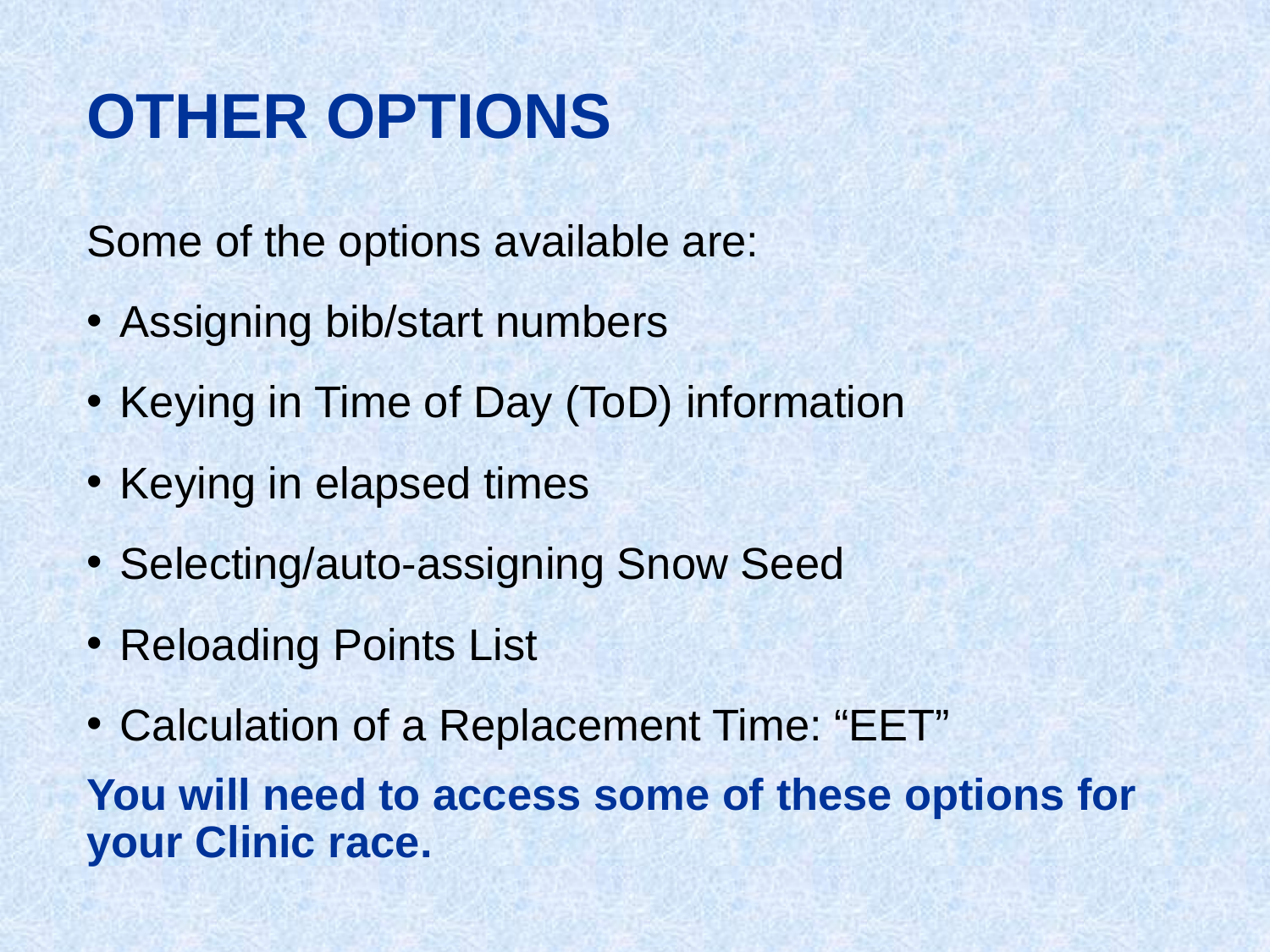

OTHER OPTIONS
Some of the options available are:
Assigning bib/start numbers
Keying in Time of Day (ToD) information
Keying in elapsed times
Selecting/auto-assigning Snow Seed
Reloading Points List
Calculation of a Replacement Time: “EET”
You will need to access some of these options for your Clinic race.